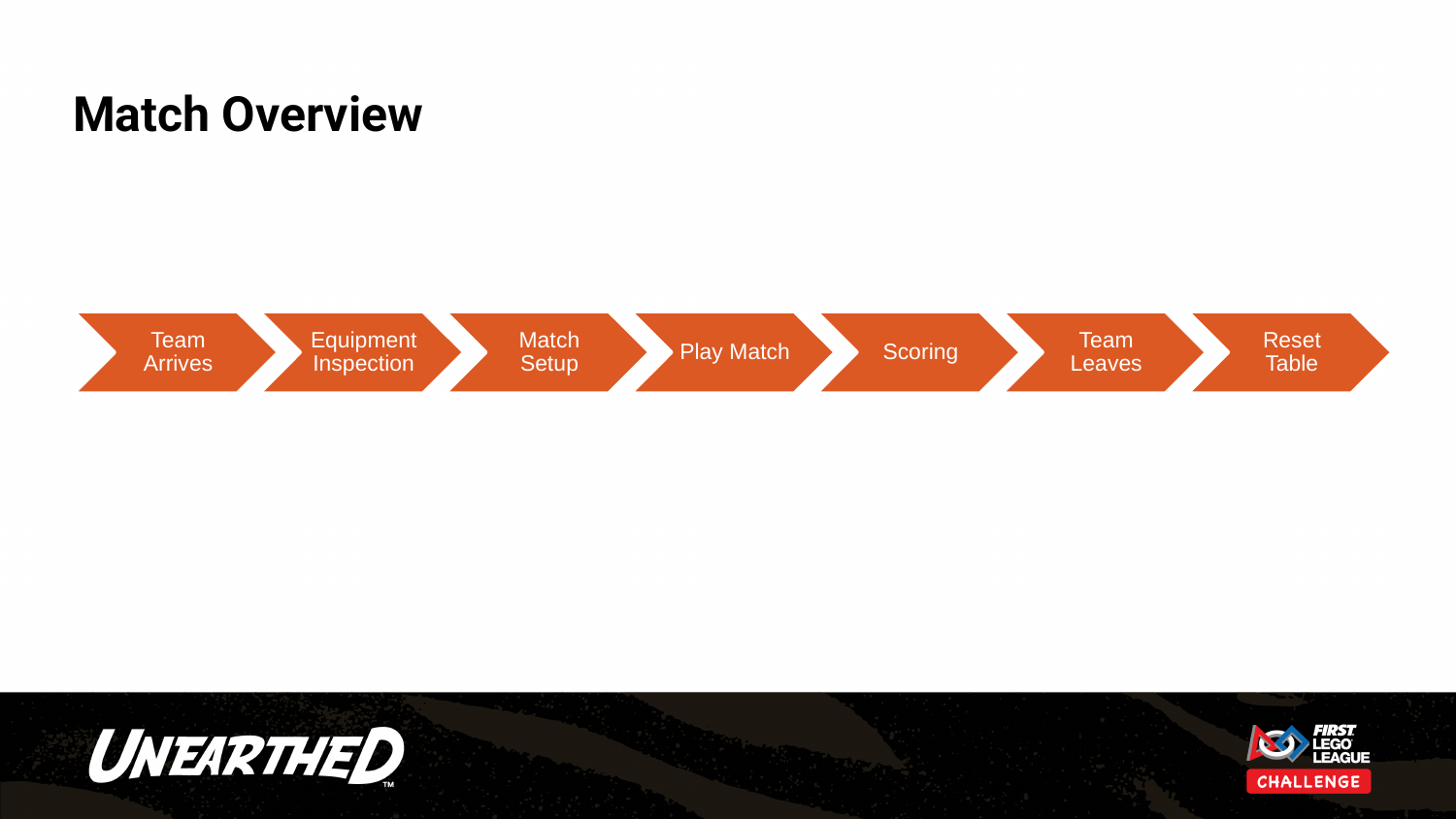

# Match Overview
Team Arrives
Equipment Inspection
Match Setup
Play Match
Scoring
Team Leaves
Reset Table